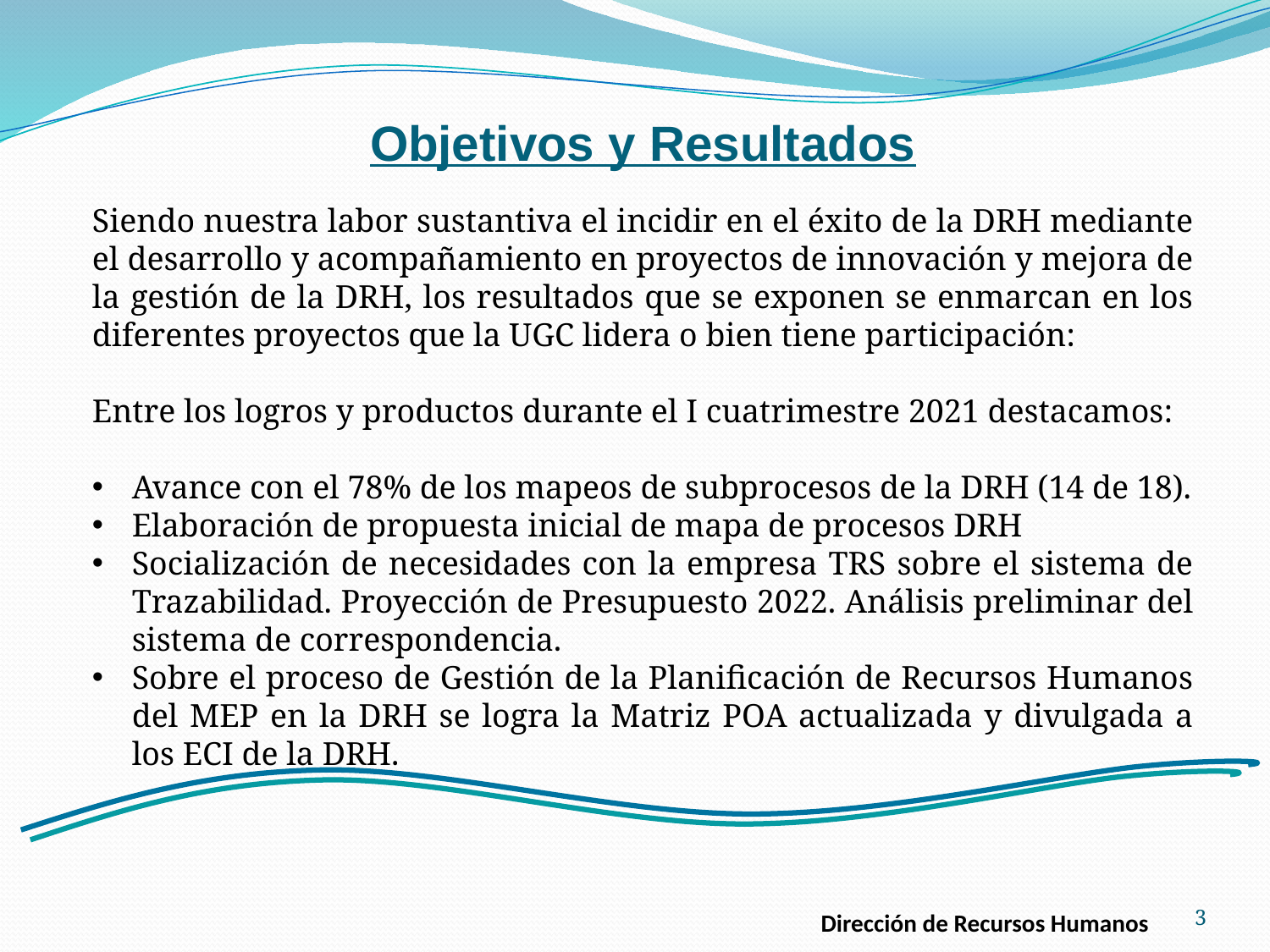

Objetivos y Resultados

Siendo nuestra labor sustantiva el incidir en el éxito de la DRH mediante el desarrollo y acompañamiento en proyectos de innovación y mejora de la gestión de la DRH, los resultados que se exponen se enmarcan en los diferentes proyectos que la UGC lidera o bien tiene participación:

Entre los logros y productos durante el I cuatrimestre 2021 destacamos:

Avance con el 78% de los mapeos de subprocesos de la DRH (14 de 18).
Elaboración de propuesta inicial de mapa de procesos DRH
Socialización de necesidades con la empresa TRS sobre el sistema de Trazabilidad. Proyección de Presupuesto 2022. Análisis preliminar del sistema de correspondencia.
Sobre el proceso de Gestión de la Planificación de Recursos Humanos del MEP en la DRH se logra la Matriz POA actualizada y divulgada a los ECI de la DRH.

3
Dirección de Recursos Humanos